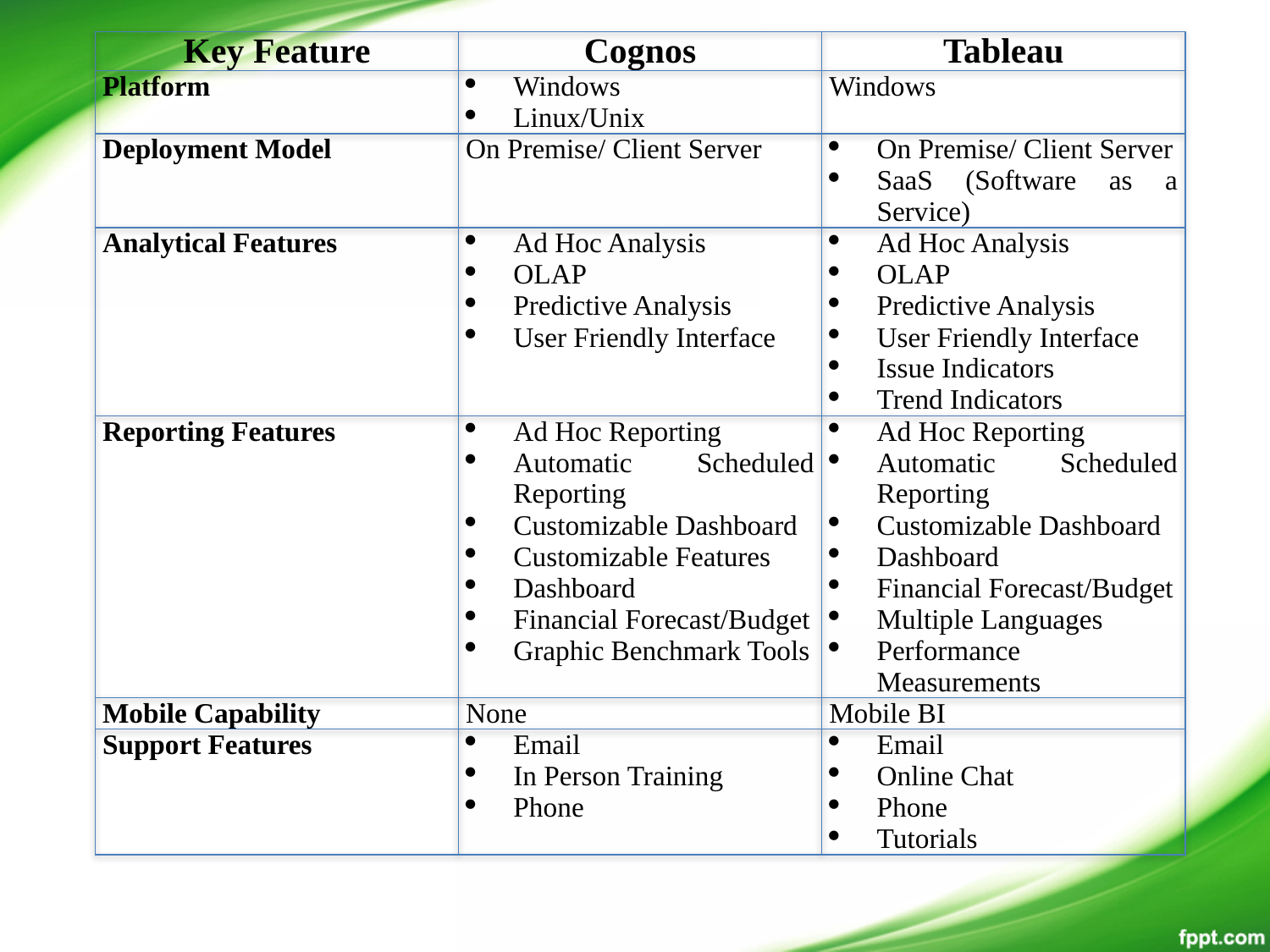

| Key Feature | Cognos | Tableau |
| --- | --- | --- |
| Platform | Windows Linux/Unix | Windows |
| Deployment Model | On Premise/ Client Server | On Premise/ Client Server SaaS (Software as a Service) |
| Analytical Features | Ad Hoc Analysis OLAP Predictive Analysis User Friendly Interface | Ad Hoc Analysis OLAP Predictive Analysis User Friendly Interface Issue Indicators Trend Indicators |
| Reporting Features | Ad Hoc Reporting Automatic Scheduled Reporting Customizable Dashboard Customizable Features Dashboard Financial Forecast/Budget Graphic Benchmark Tools | Ad Hoc Reporting Automatic Scheduled Reporting Customizable Dashboard Dashboard Financial Forecast/Budget Multiple Languages Performance Measurements |
| Mobile Capability | None | Mobile BI |
| Support Features | Email In Person Training Phone | Email Online Chat Phone Tutorials |